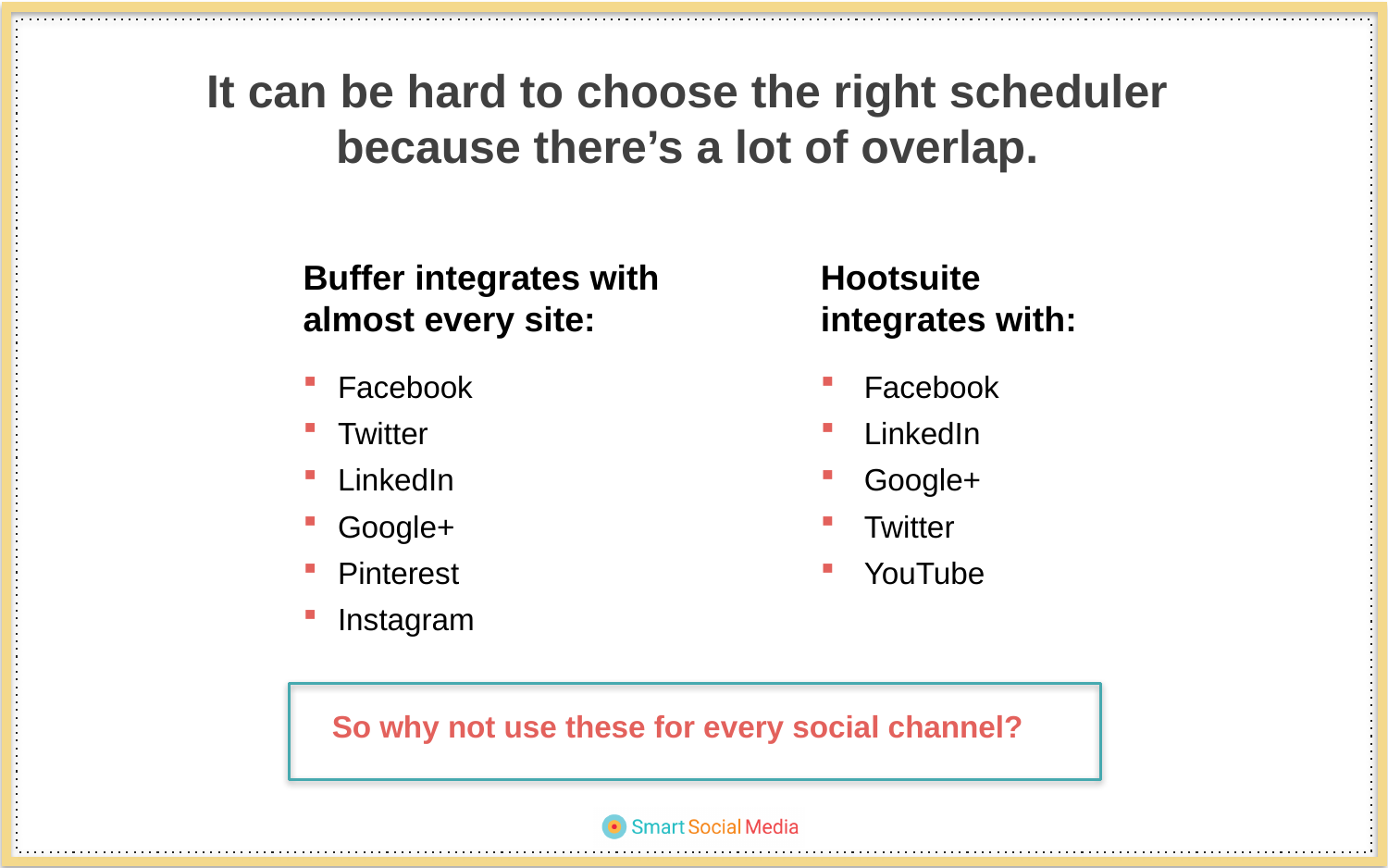

It can be hard to choose the right scheduler
because there’s a lot of overlap.
Buffer integrates with almost every site:
Facebook
Twitter
LinkedIn
Google+
Pinterest
Instagram
Hootsuite
integrates with:
Facebook
LinkedIn
Google+
Twitter
YouTube

So why not use these for every social channel?